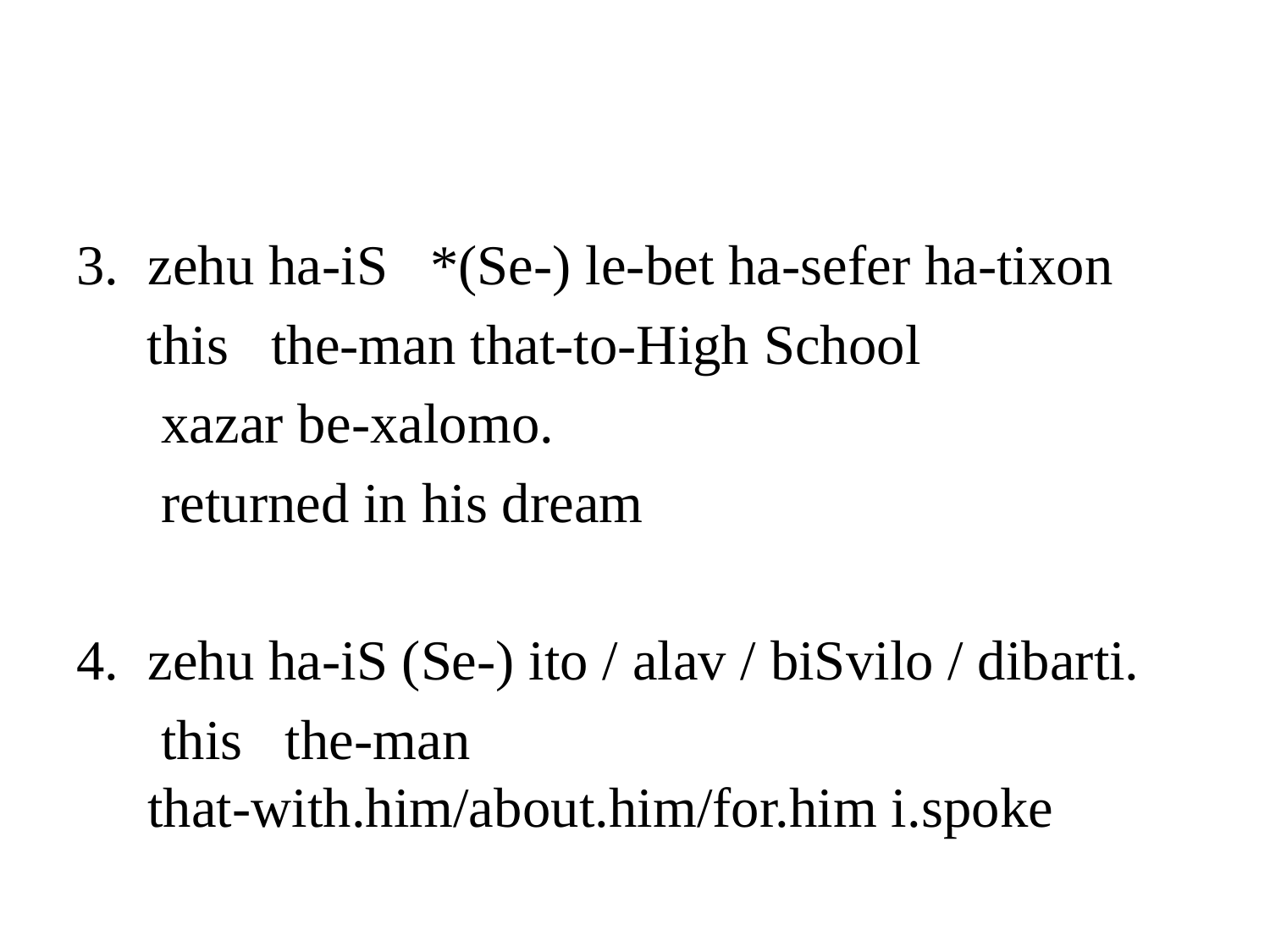

#
zehu ha-iS   *(Se-) le-bet ha-sefer ha-tixon
     this   the-man that-to-High School
      xazar be-xalomo.
      returned in his dream

zehu ha-iS (Se-) ito / alav / biSvilo / dibarti.
      this   the-man that-with.him/about.him/for.him i.spoke